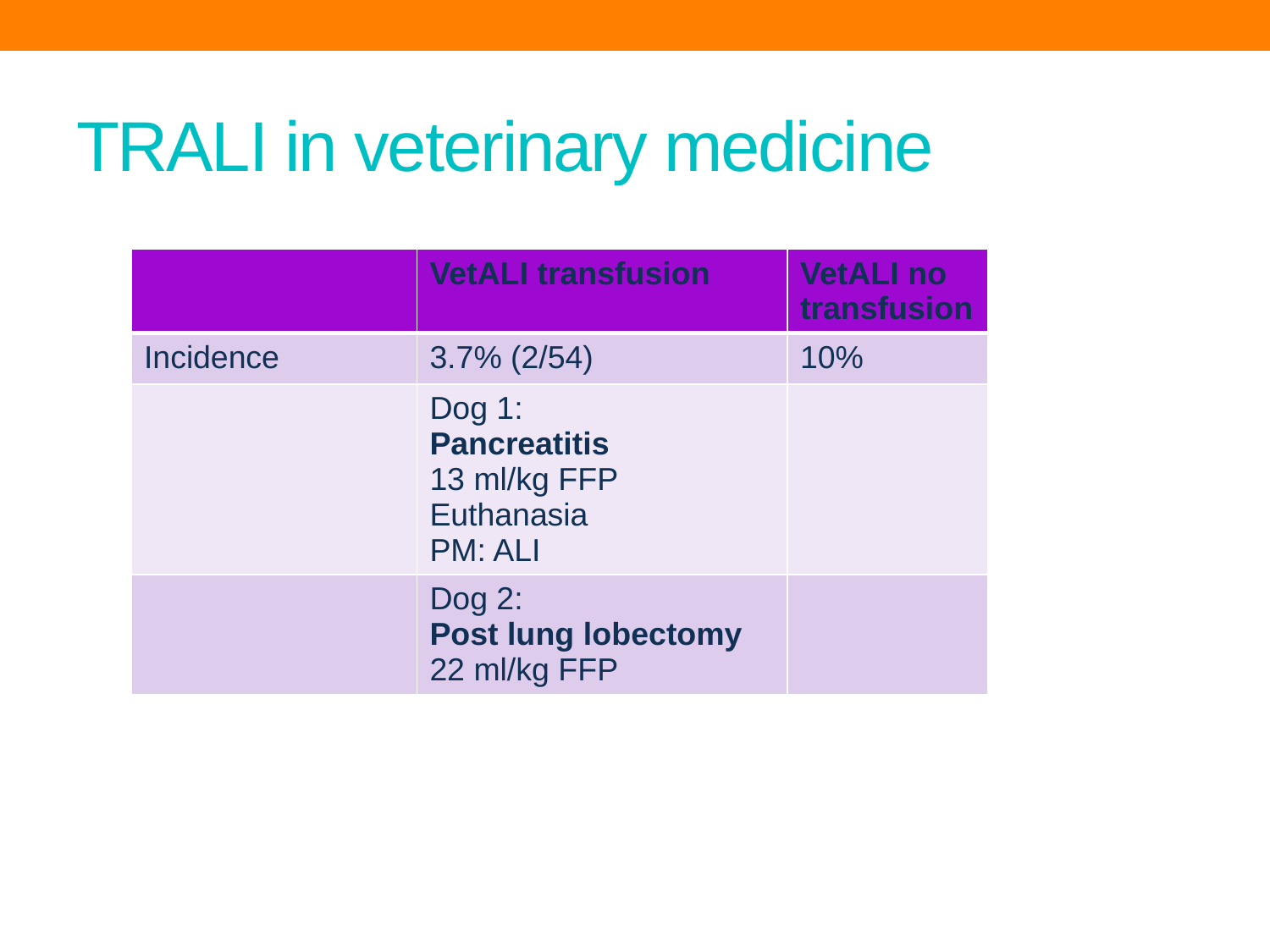

# TRALI in veterinary medicine
|  | VetALI transfusion | VetALI no transfusion |
| --- | --- | --- |
| Incidence | 3.7% (2/54) | 10% |
|  | Dog 1: Pancreatitis 13 ml/kg FFP Euthanasia PM: ALI |  |
|  | Dog 2: Post lung lobectomy 22 ml/kg FFP |  |